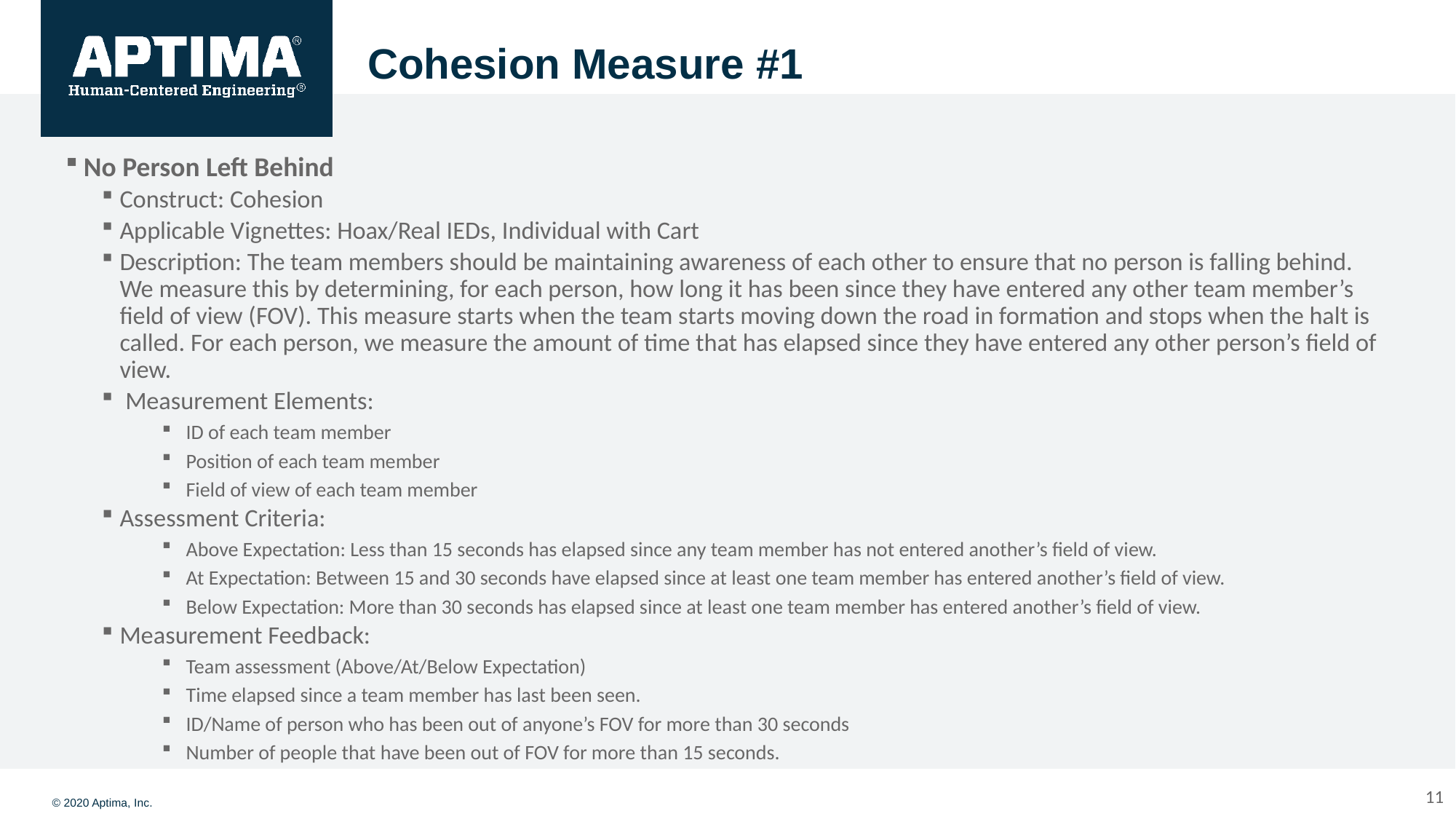

Cohesion Measure #1
No Person Left Behind
Construct: Cohesion
Applicable Vignettes: Hoax/Real IEDs, Individual with Cart
Description: The team members should be maintaining awareness of each other to ensure that no person is falling behind.  We measure this by determining, for each person, how long it has been since they have entered any other team member’s field of view (FOV). This measure starts when the team starts moving down the road in formation and stops when the halt is called. For each person, we measure the amount of time that has elapsed since they have entered any other person’s field of view.
 Measurement Elements:
ID of each team member
Position of each team member
Field of view of each team member
Assessment Criteria:
Above Expectation: Less than 15 seconds has elapsed since any team member has not entered another’s field of view.
At Expectation: Between 15 and 30 seconds have elapsed since at least one team member has entered another’s field of view.
Below Expectation: More than 30 seconds has elapsed since at least one team member has entered another’s field of view.
Measurement Feedback:
Team assessment (Above/At/Below Expectation)
Time elapsed since a team member has last been seen.
ID/Name of person who has been out of anyone’s FOV for more than 30 seconds
Number of people that have been out of FOV for more than 15 seconds.